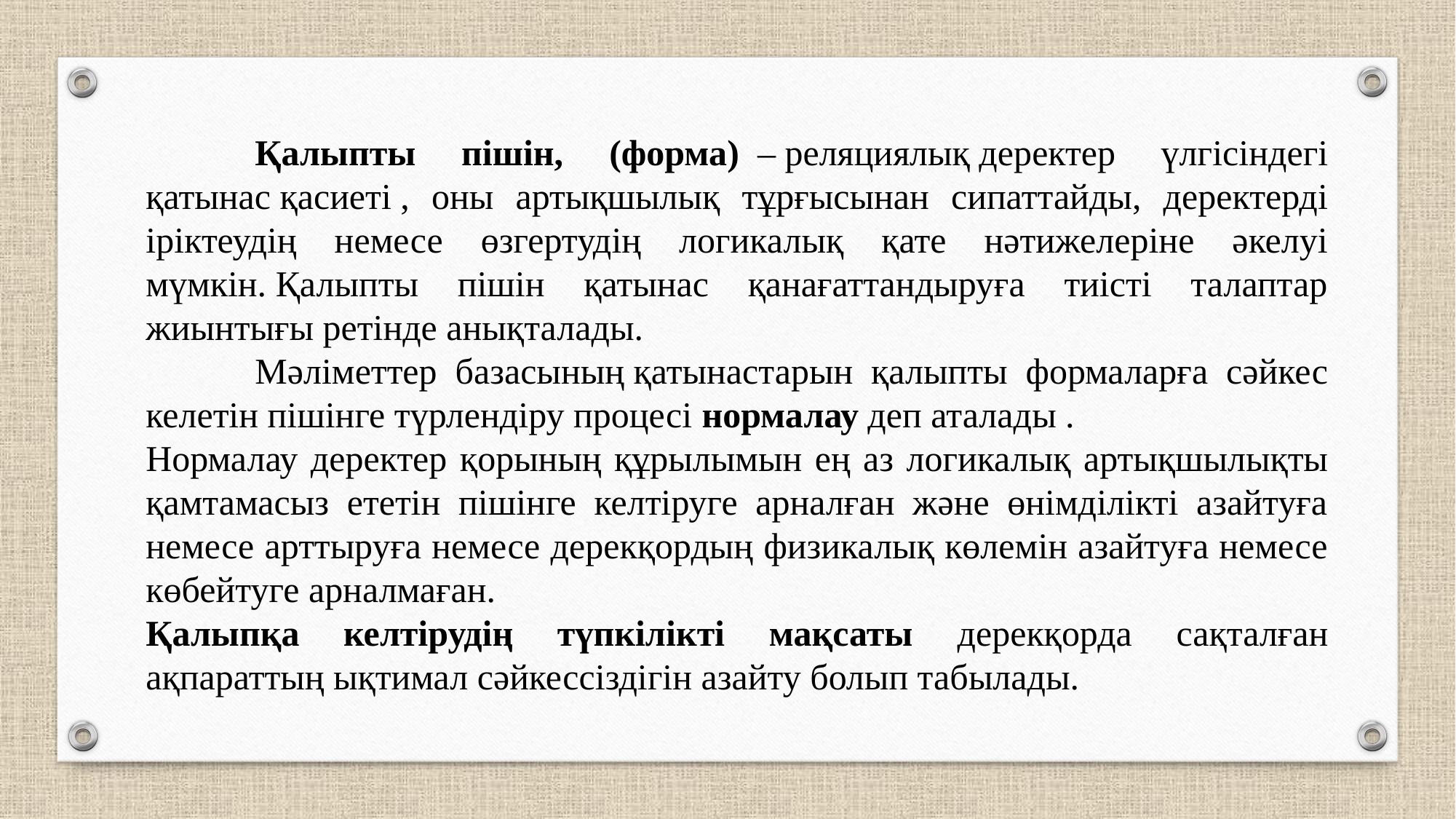

Қалыпты пішін, (форма)  – реляциялық деректер үлгісіндегі қатынас қасиеті , оны артықшылық тұрғысынан сипаттайды, деректерді іріктеудің немесе өзгертудің логикалық қате нәтижелеріне әкелуі мүмкін. Қалыпты пішін қатынас қанағаттандыруға тиісті талаптар жиынтығы ретінде анықталады.
	Мәліметтер базасының қатынастарын қалыпты формаларға сәйкес келетін пішінге түрлендіру процесі нормалау деп аталады .
Нормалау деректер қорының құрылымын ең аз логикалық артықшылықты қамтамасыз ететін пішінге келтіруге арналған және өнімділікті азайтуға немесе арттыруға немесе дерекқордың физикалық көлемін азайтуға немесе көбейтуге арналмаған.
Қалыпқа келтірудің түпкілікті мақсаты дерекқорда сақталған ақпараттың ықтимал сәйкессіздігін азайту болып табылады.